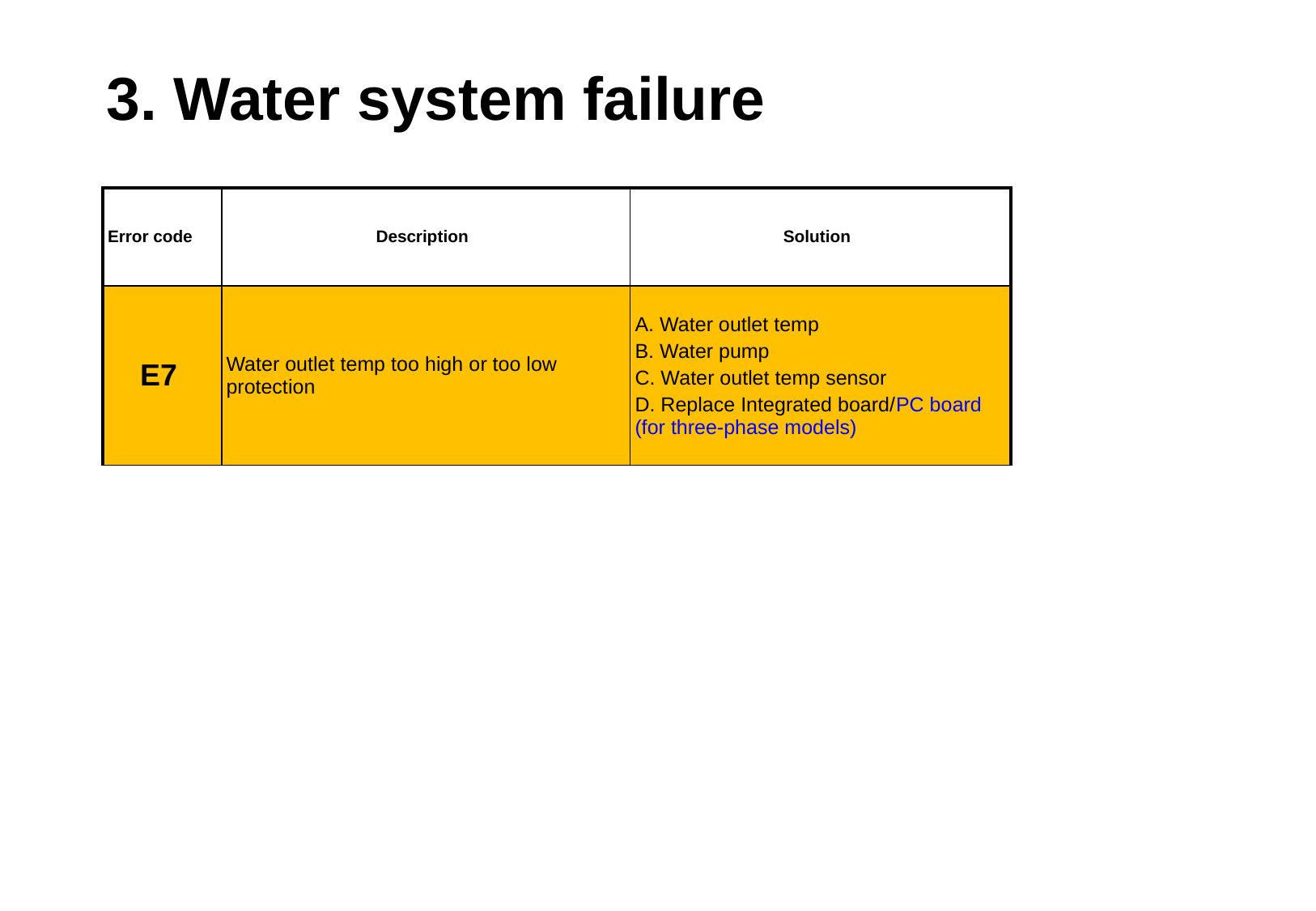

3. Water system failure
| Error code | Description | Solution |
| --- | --- | --- |
| E7 | Water outlet temp too high or too low protection | A. Water outlet temp B. Water pump C. Water outlet temp sensor D. Replace Integrated board/PC board (for three-phase models) |